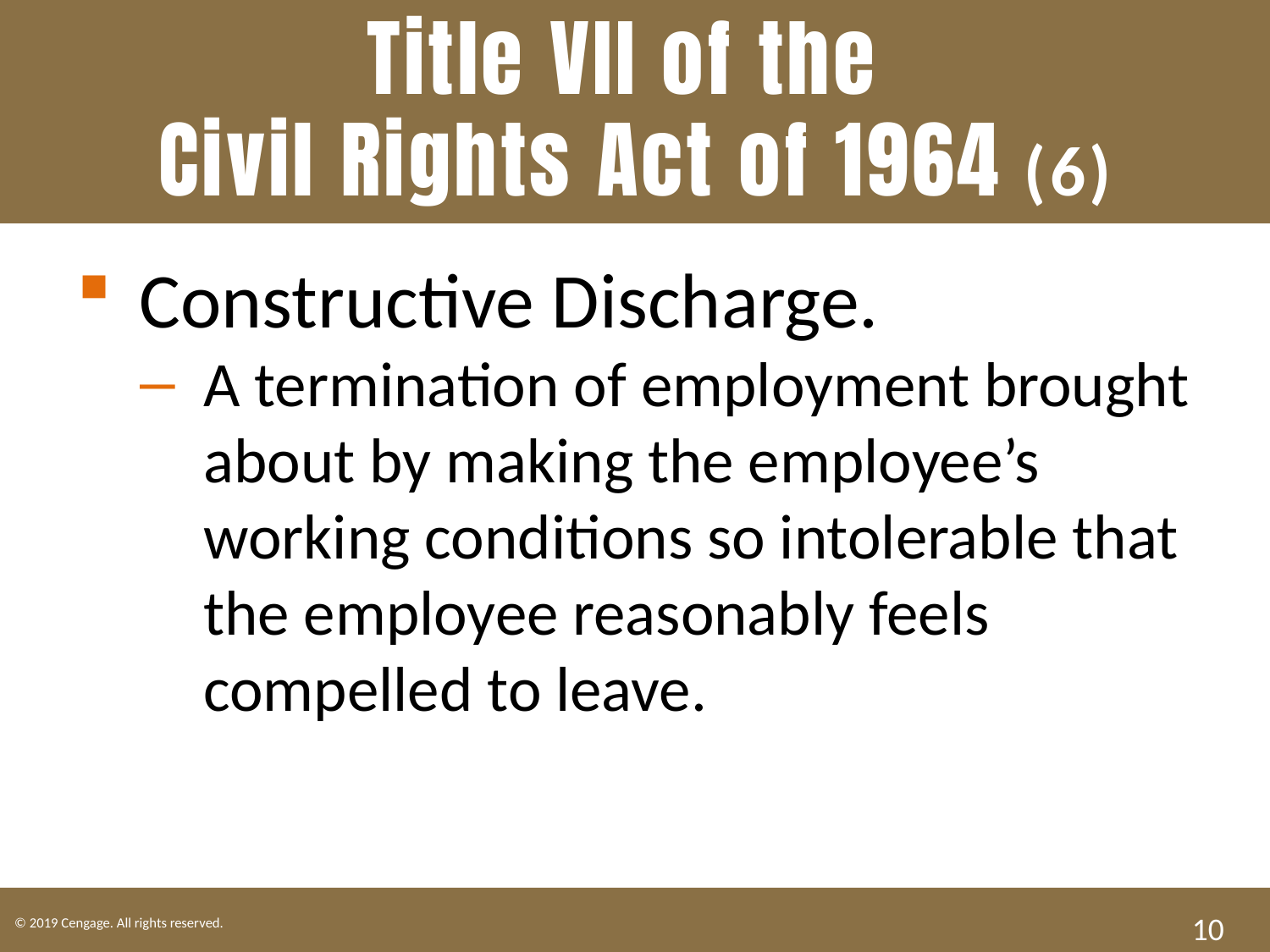

# Title VII of the Civil Rights Act of 1964 (6)
Constructive Discharge.
A termination of employment brought about by making the employee’s working conditions so intolerable that the employee reasonably feels compelled to leave.
10